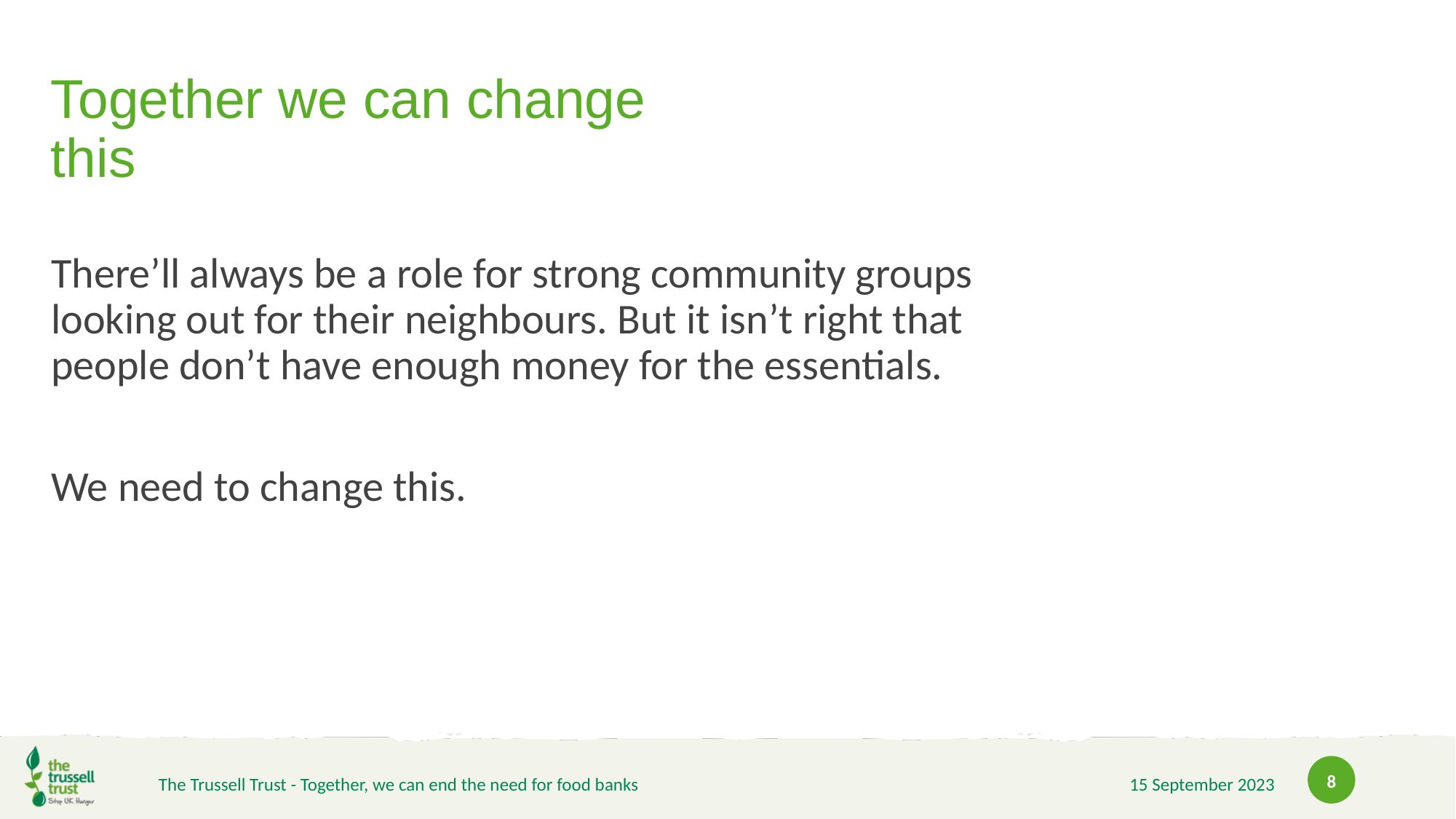

# Together we can change this
There’ll always be a role for strong community groups looking out for their neighbours. But it isn’t right that people don’t have enough money for the essentials.

We need to change this.
8
The Trussell Trust - Together, we can end the need for food banks
15 September 2023